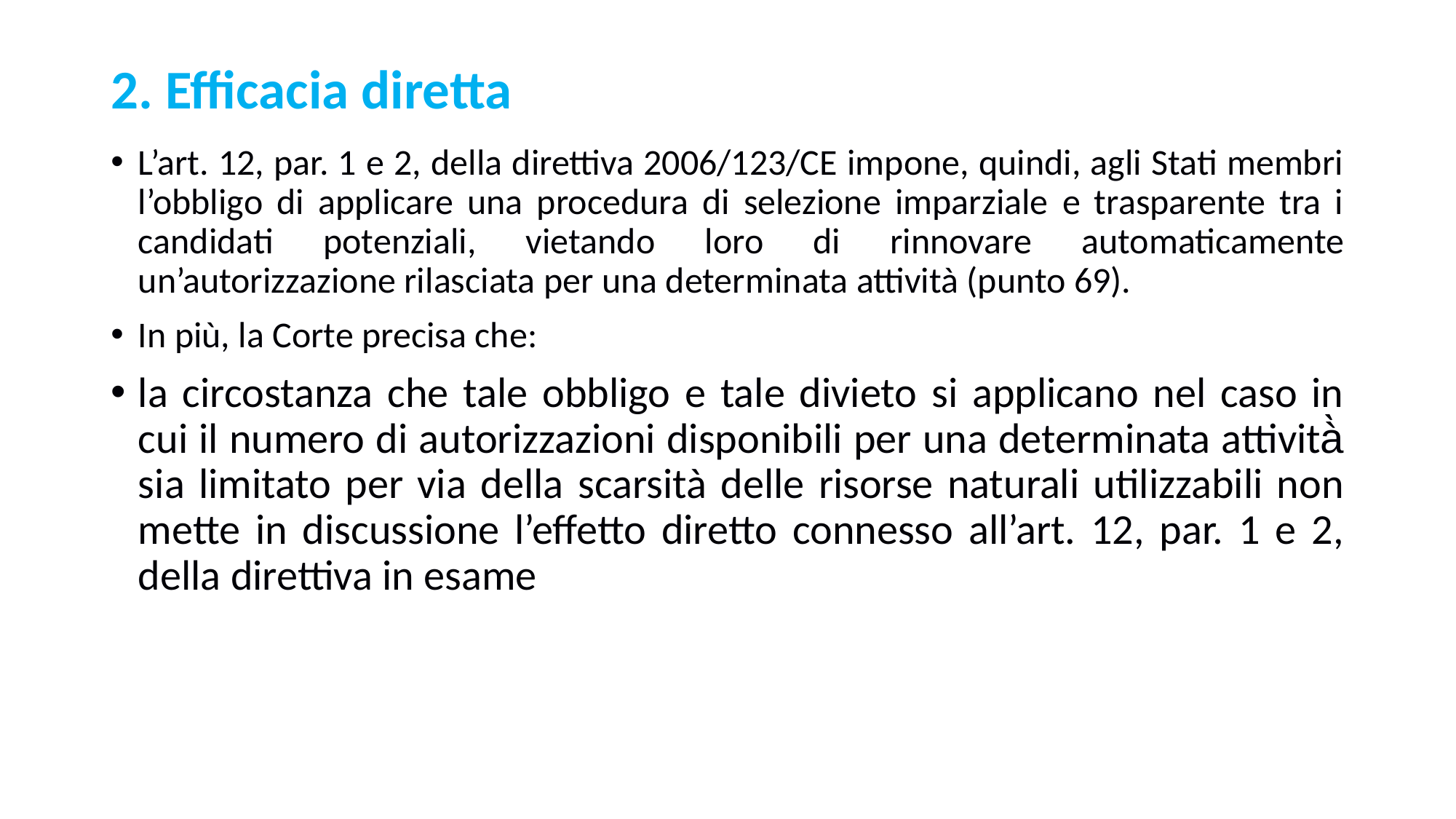

# 2. Efficacia diretta
L’art. 12, par. 1 e 2, della direttiva 2006/123/CE impone, quindi, agli Stati membri l’obbligo di applicare una procedura di selezione imparziale e trasparente tra i candidati potenziali, vietando loro di rinnovare automaticamente un’autorizzazione rilasciata per una determinata attività (punto 69).
In più, la Corte precisa che:
la circostanza che tale obbligo e tale divieto si applicano nel caso in cui il numero di autorizzazioni disponibili per una determinata attività̀ sia limitato per via della scarsità delle risorse naturali utilizzabili non mette in discussione l’effetto diretto connesso all’art. 12, par. 1 e 2, della direttiva in esame